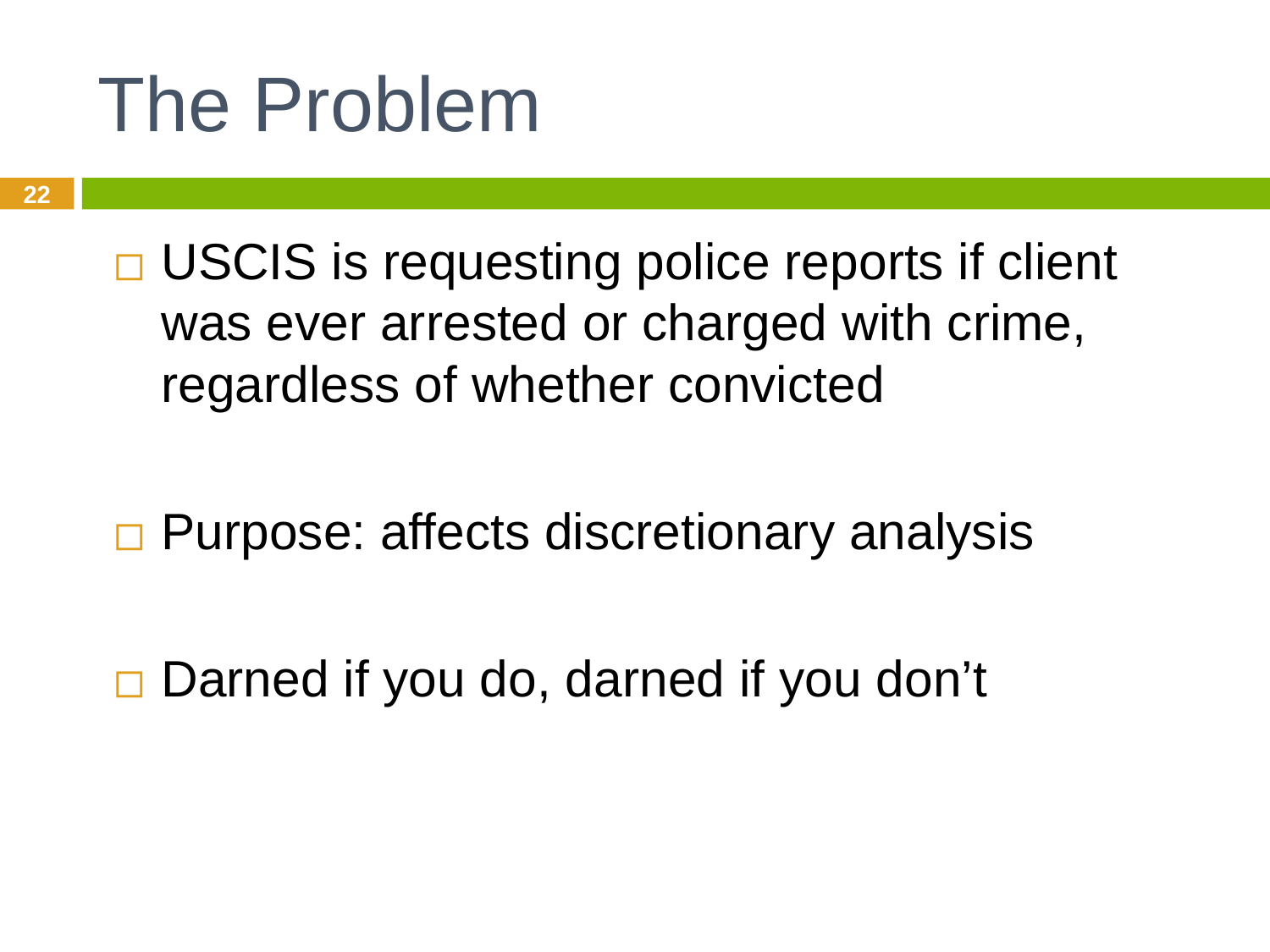

# The Problem
22
USCIS is requesting police reports if client was ever arrested or charged with crime, regardless of whether convicted

Purpose: affects discretionary analysis

Darned if you do, darned if you don’t